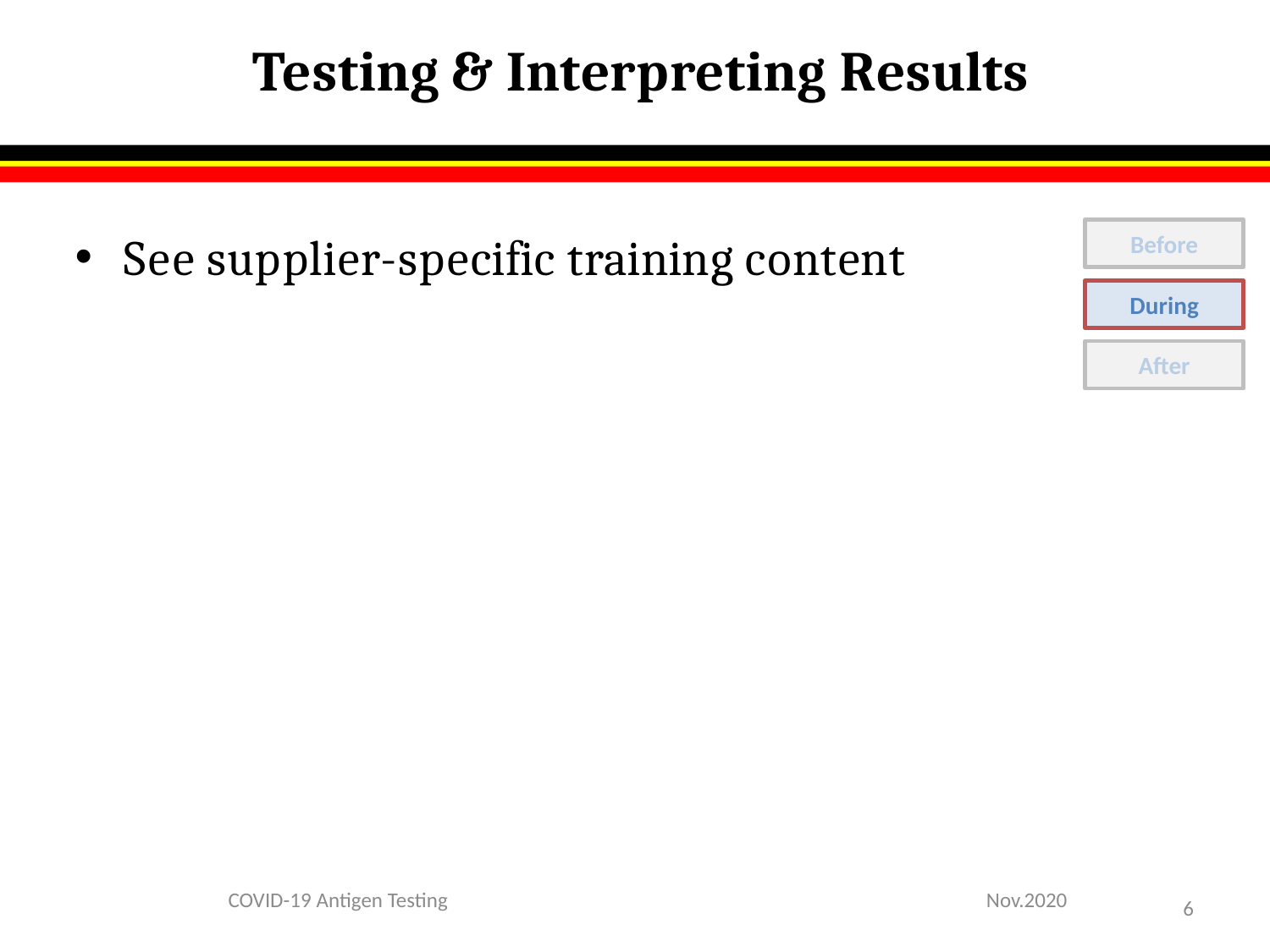

# Testing & Interpreting Results
See supplier-specific training content

Before
During
After
COVID-19 Antigen Testing
Nov.2020
6